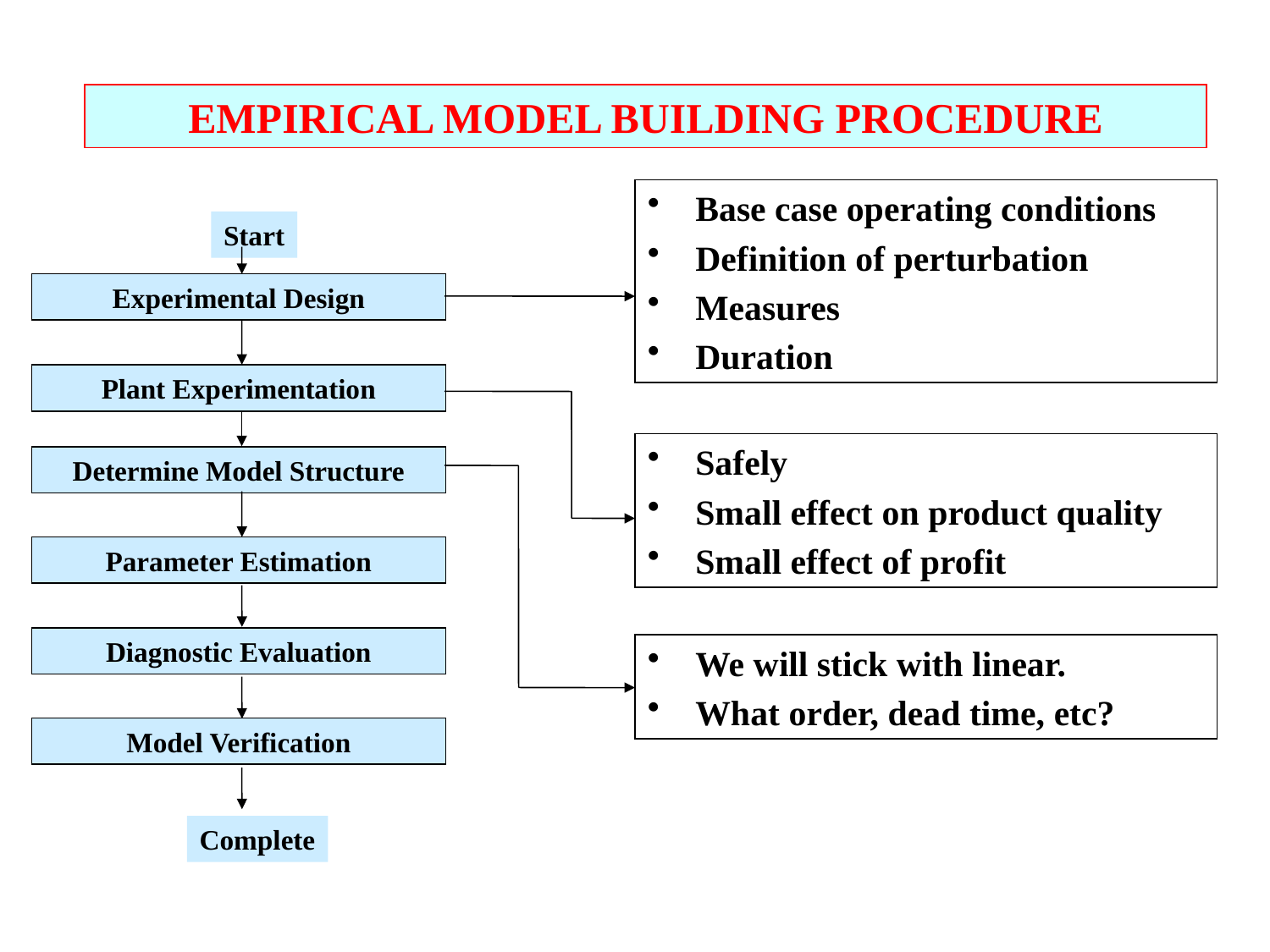

EMPIRICAL MODEL BUILDING PROCEDURE
Base case operating conditions
Definition of perturbation
Measures
Duration
Start

Experimental Design

Plant Experimentation

Determine Model Structure

Parameter Estimation

Diagnostic Evaluation

Model Verification

Complete

Safely
Small effect on product quality
Small effect of profit

We will stick with linear.
What order, dead time, etc?